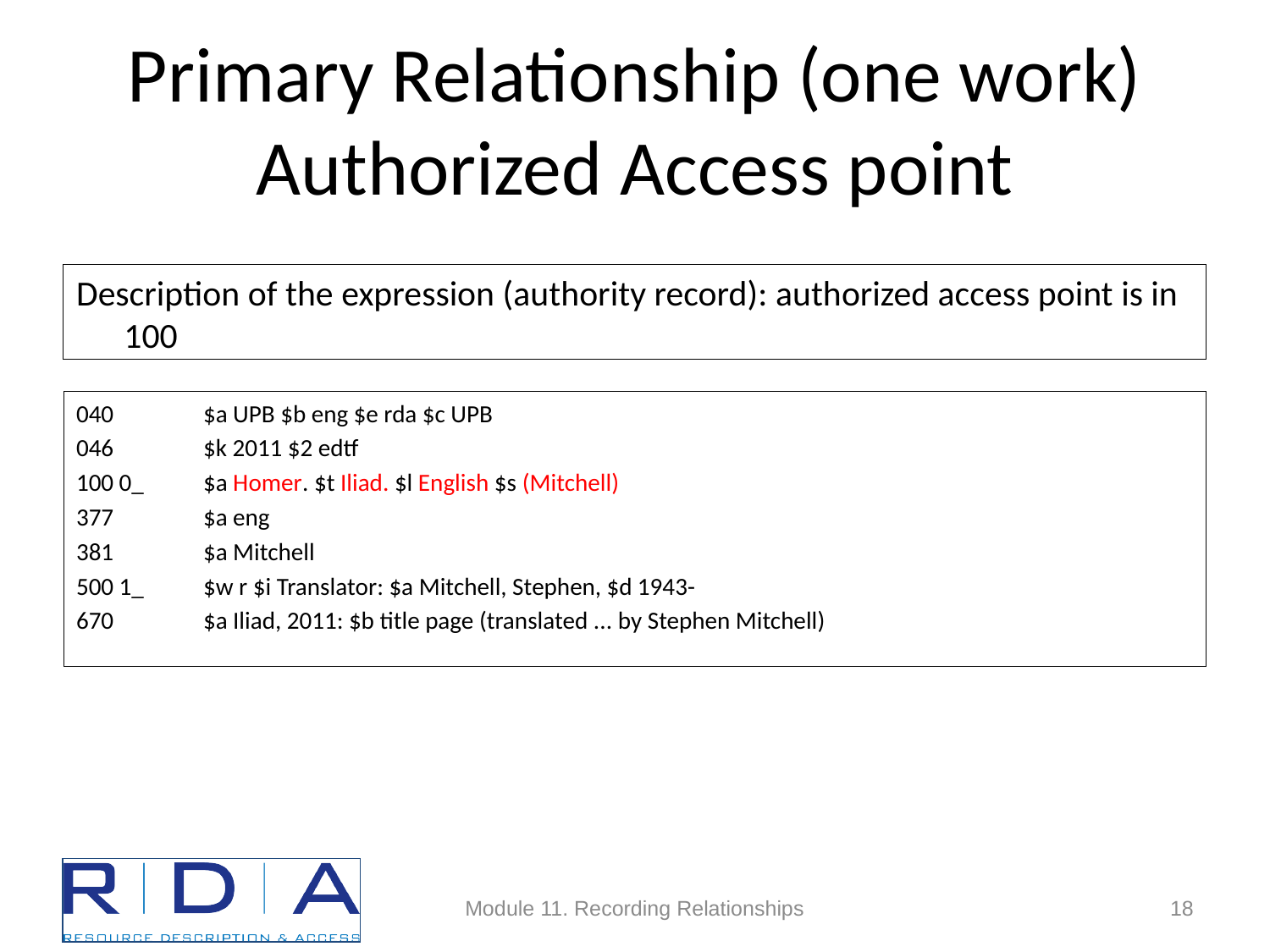

# Primary Relationship (one work) Authorized Access point
Description of the expression (authority record): authorized access point is in 100
040	$a UPB $b eng $e rda $c UPB
046	$k 2011 $2 edtf
100 0_  	$a Homer. $t Iliad. $l English $s (Mitchell)
377	$a eng
381	$a Mitchell
500 1_	$w r $i Translator: $a Mitchell, Stephen, $d 1943-
670	$a Iliad, 2011: $b title page (translated ... by Stephen Mitchell)

Module 11. Recording Relationships
18